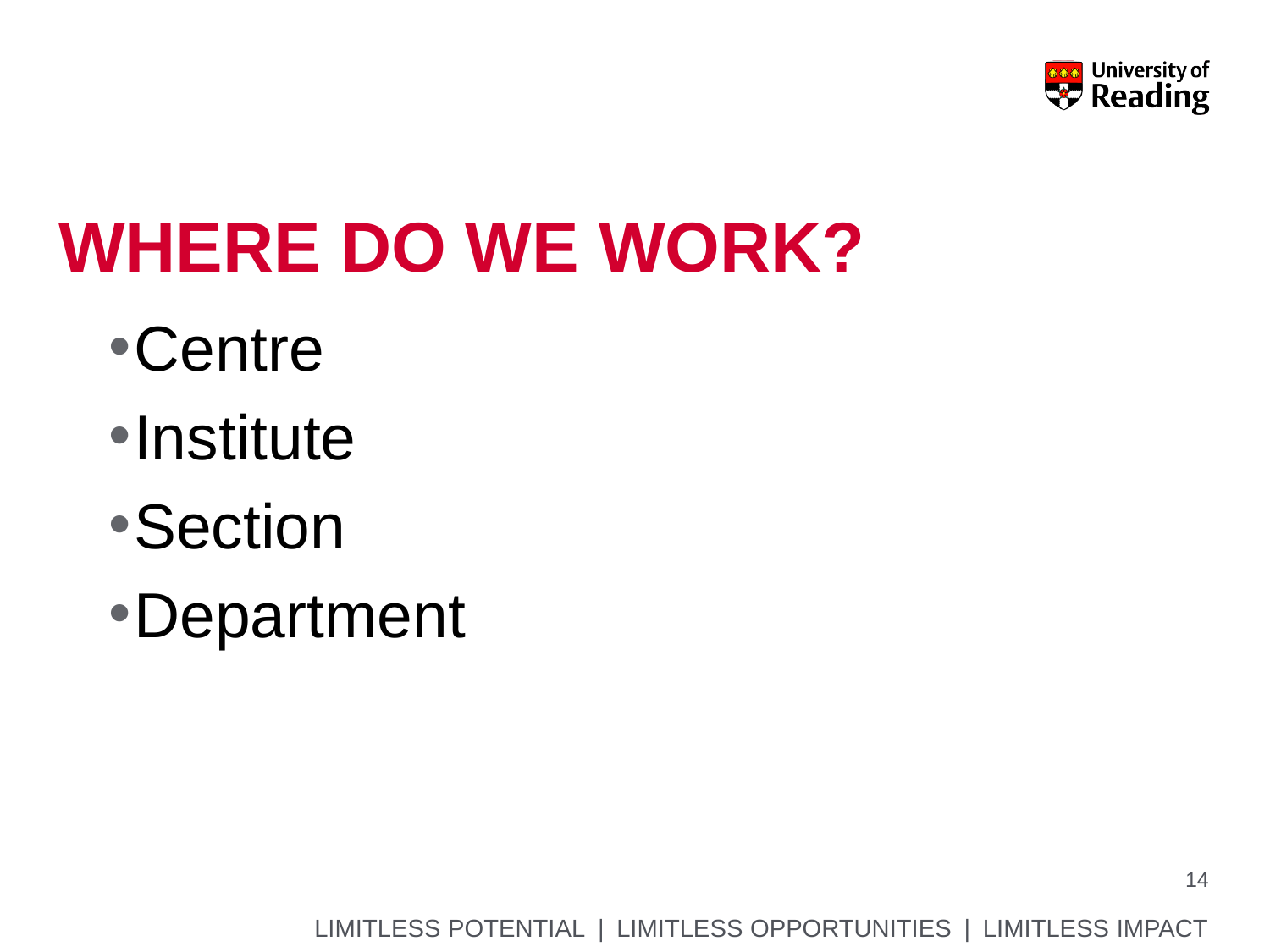

# Where do we work?
Centre
Institute
Section
Department
14